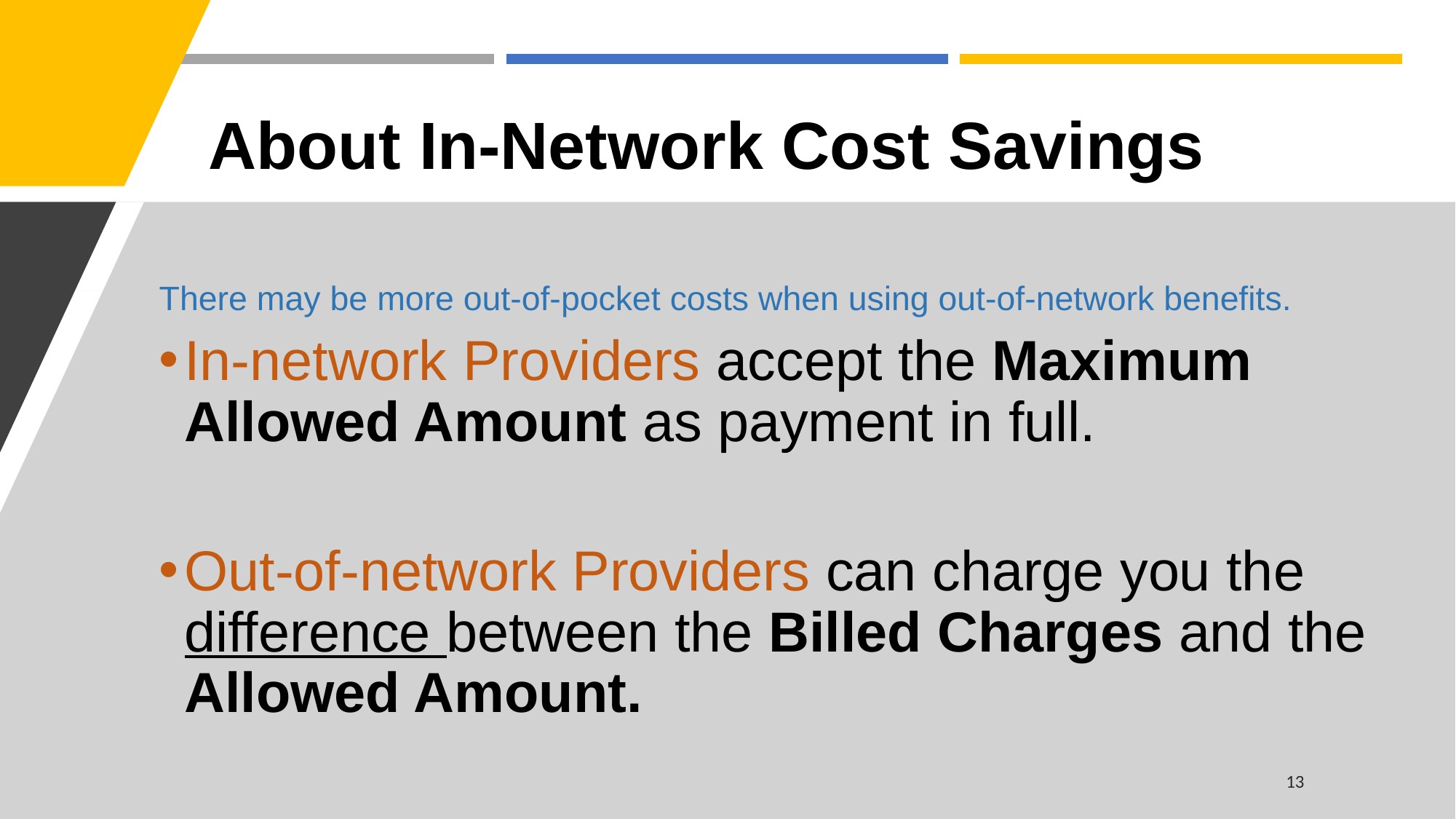

# About In-Network Cost Savings

There may be more out-of-pocket costs when using out-of-network benefits.
In-network Providers accept the Maximum Allowed Amount as payment in full.

Out-of-network Providers can charge you the difference between the Billed Charges and the Allowed Amount.

13